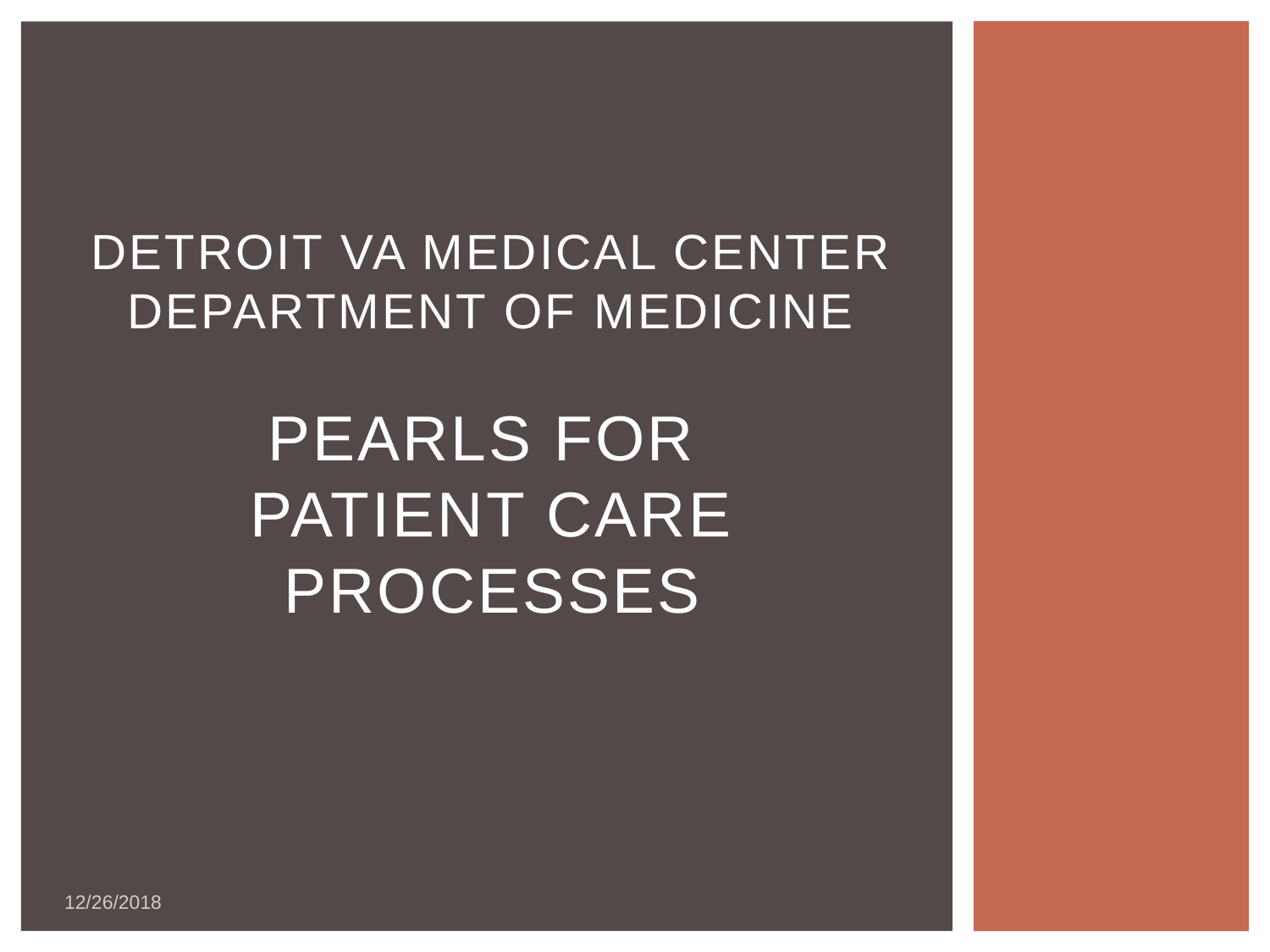

# Detroit VA Medical Center Department of Medicine Pearls for Patient care processes
12/26/2018